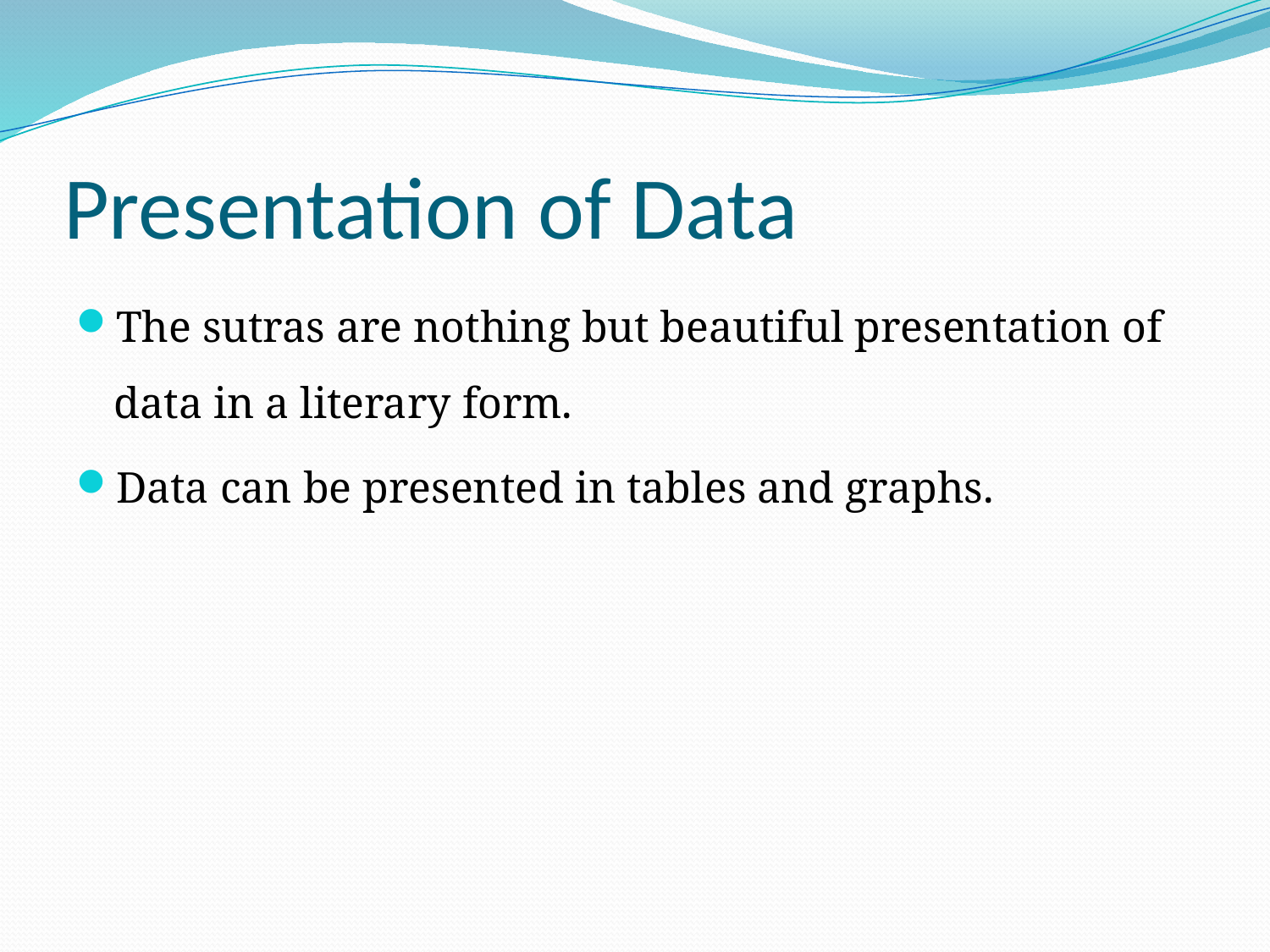

# Presentation of Data
The sutras are nothing but beautiful presentation of data in a literary form.
Data can be presented in tables and graphs.